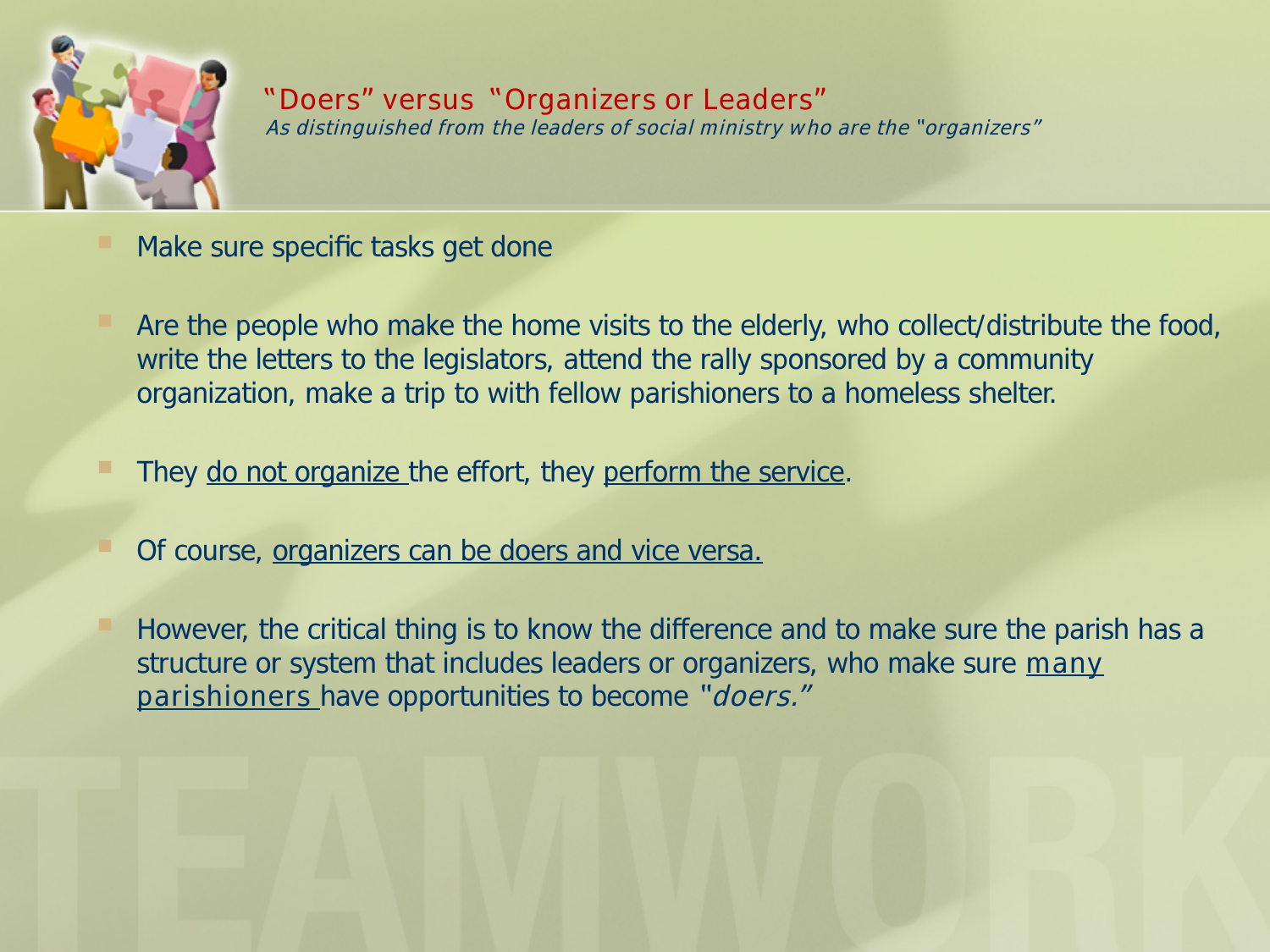

# “Doers” versus  “Organizers or Leaders” As distinguished from the leaders of social ministry who are the “organizers”
Make sure specific tasks get done

Are the people who make the home visits to the elderly, who collect/distribute the food, write the letters to the legislators, attend the rally sponsored by a community organization, make a trip to with fellow parishioners to a homeless shelter.

They do not organize the effort, they perform the service.

Of course, organizers can be doers and vice versa.

However, the critical thing is to know the difference and to make sure the parish has a  structure or system that includes leaders or organizers, who make sure many parishioners have opportunities to become “doers.”